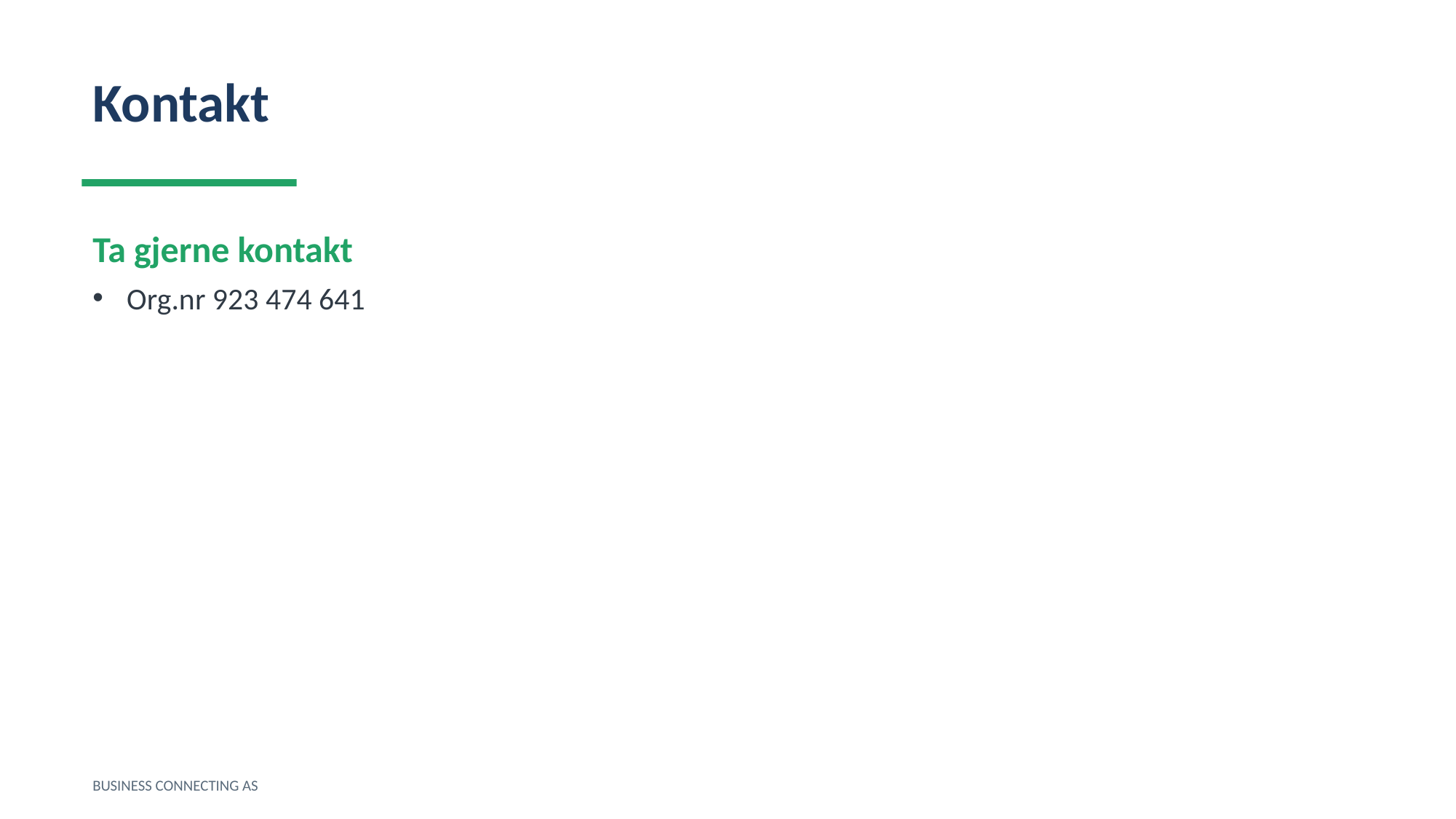

Kontakt

Ta gjerne kontakt
Org.nr 923 474 641
BUSINESS CONNECTING AS